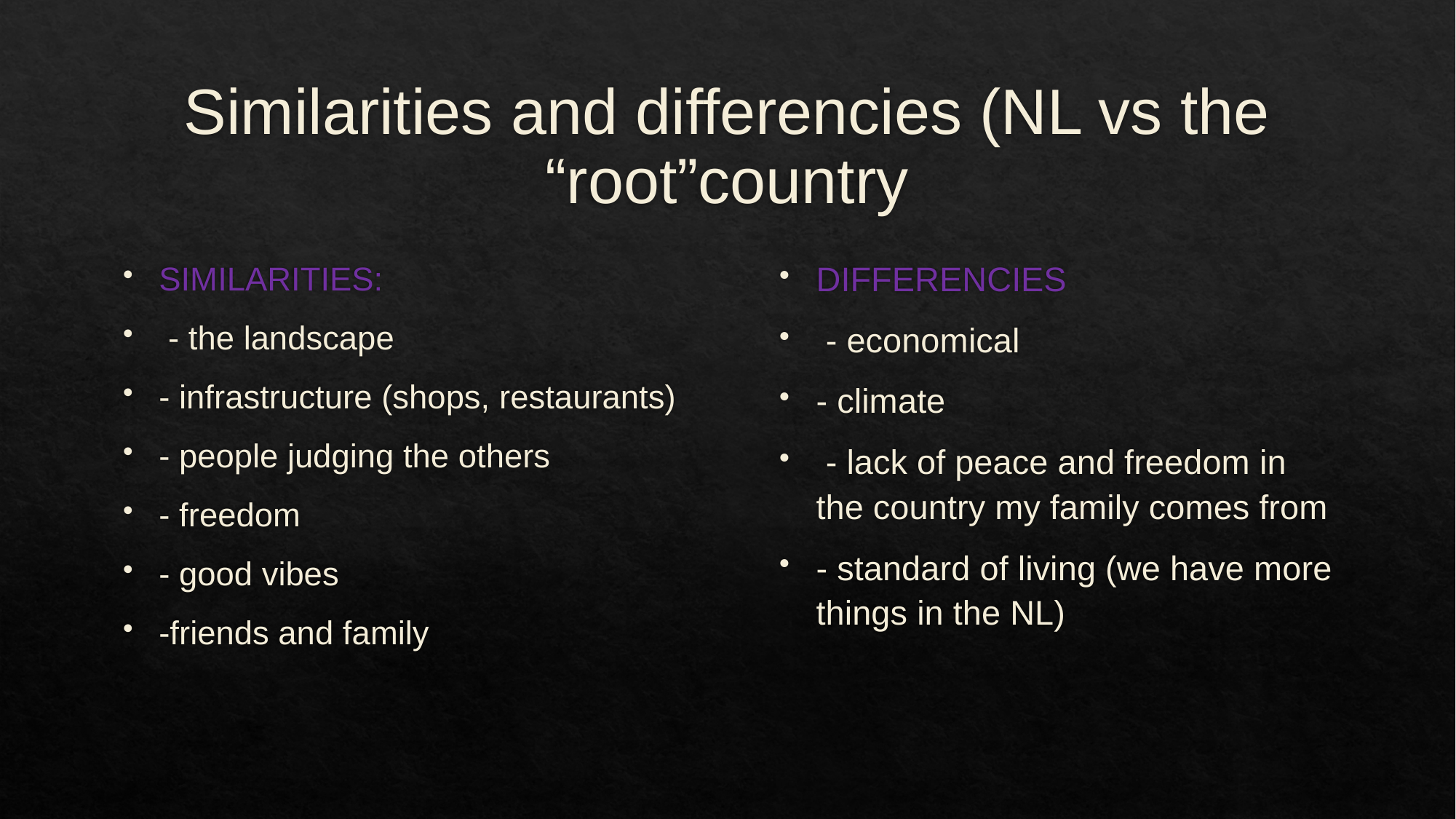

# Similarities and differencies (NL vs the “root”country
SIMILARITIES:
 - the landscape
- infrastructure (shops, restaurants)
- people judging the others
- freedom
- good vibes
-friends and family
DIFFERENCIES
 - economical
- climate
 - lack of peace and freedom in the country my family comes from
- standard of living (we have more things in the NL)